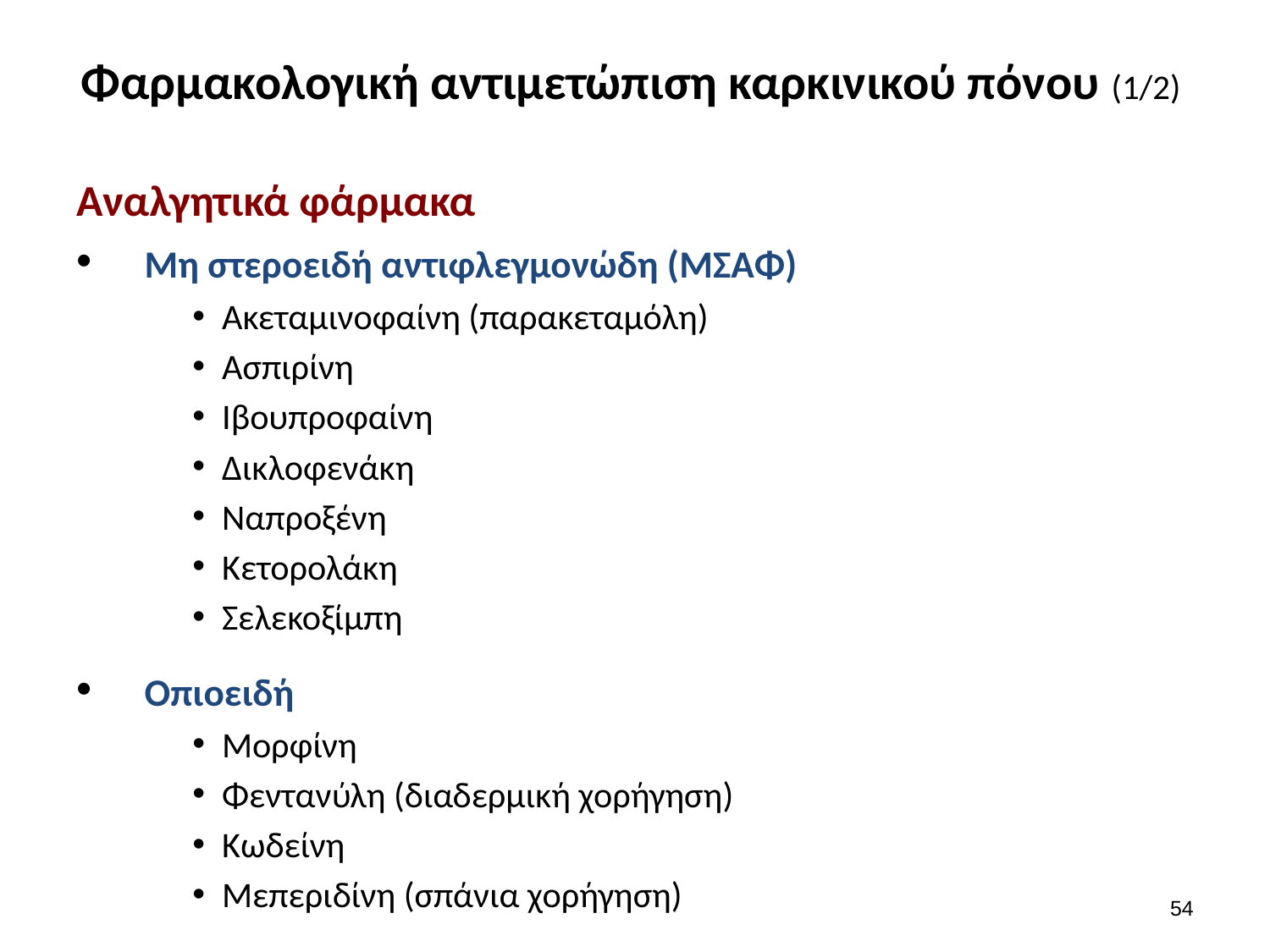

# Φαρμακολογική αντιμετώπιση καρκινικού πόνου (1/2)
Αναλγητικά φάρμακα
 Μη στεροειδή αντιφλεγμονώδη (ΜΣΑΦ)
Ακεταμινοφαίνη (παρακεταμόλη)
Ασπιρίνη
Ιβουπροφαίνη
Δικλοφενάκη
Ναπροξένη
Κετορολάκη
Σελεκοξίμπη
 Οπιοειδή
Μορφίνη
Φεντανύλη (διαδερμική χορήγηση)
Κωδείνη
Μεπεριδίνη (σπάνια χορήγηση)
54